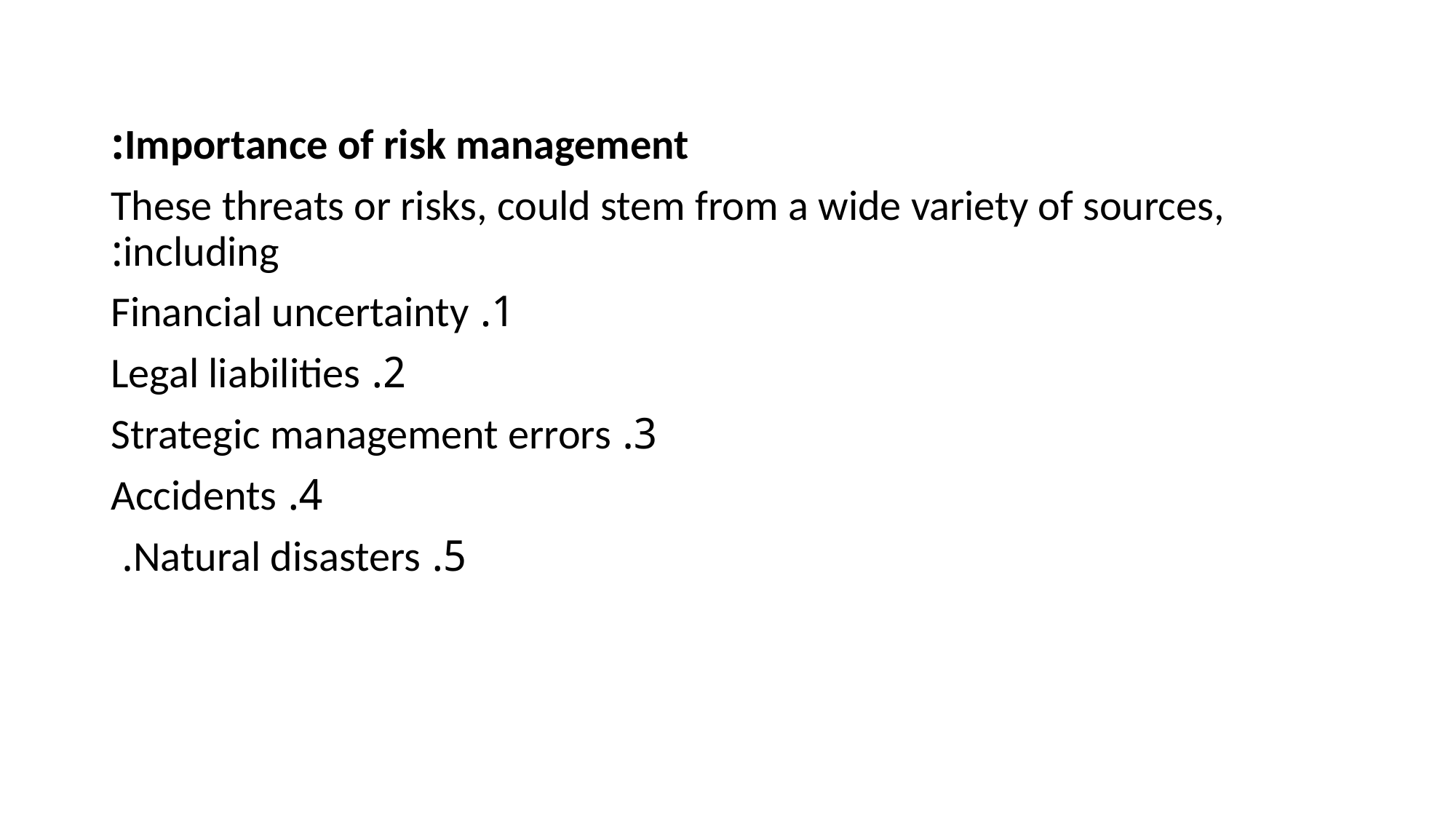

#
Importance of risk management:
These threats or risks, could stem from a wide variety of sources, including:
1. Financial uncertainty
2. Legal liabilities
3. Strategic management errors
4. Accidents
5. Natural disasters.